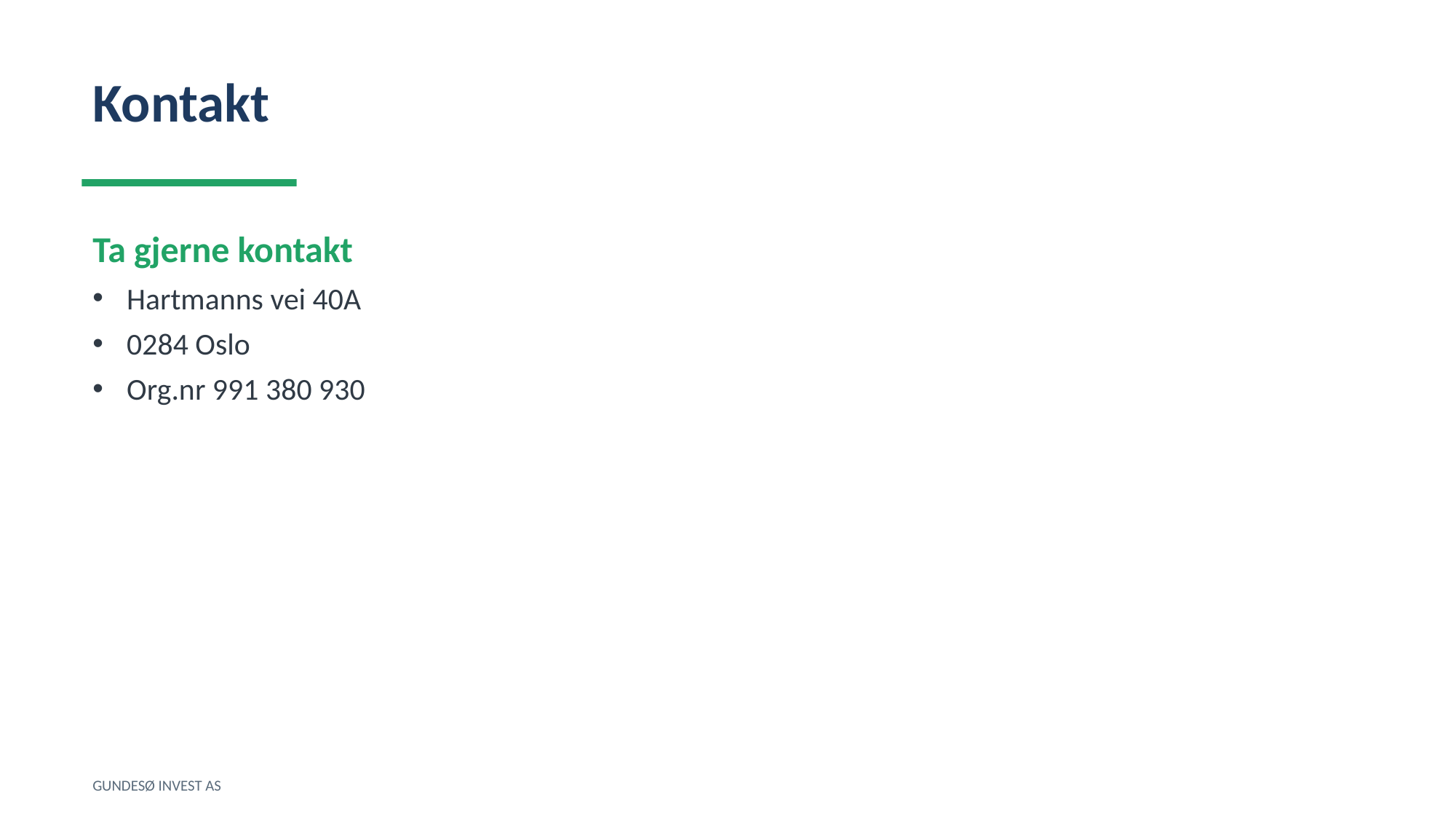

Kontakt

Ta gjerne kontakt
Hartmanns vei 40A
0284 Oslo
Org.nr 991 380 930
GUNDESØ INVEST AS